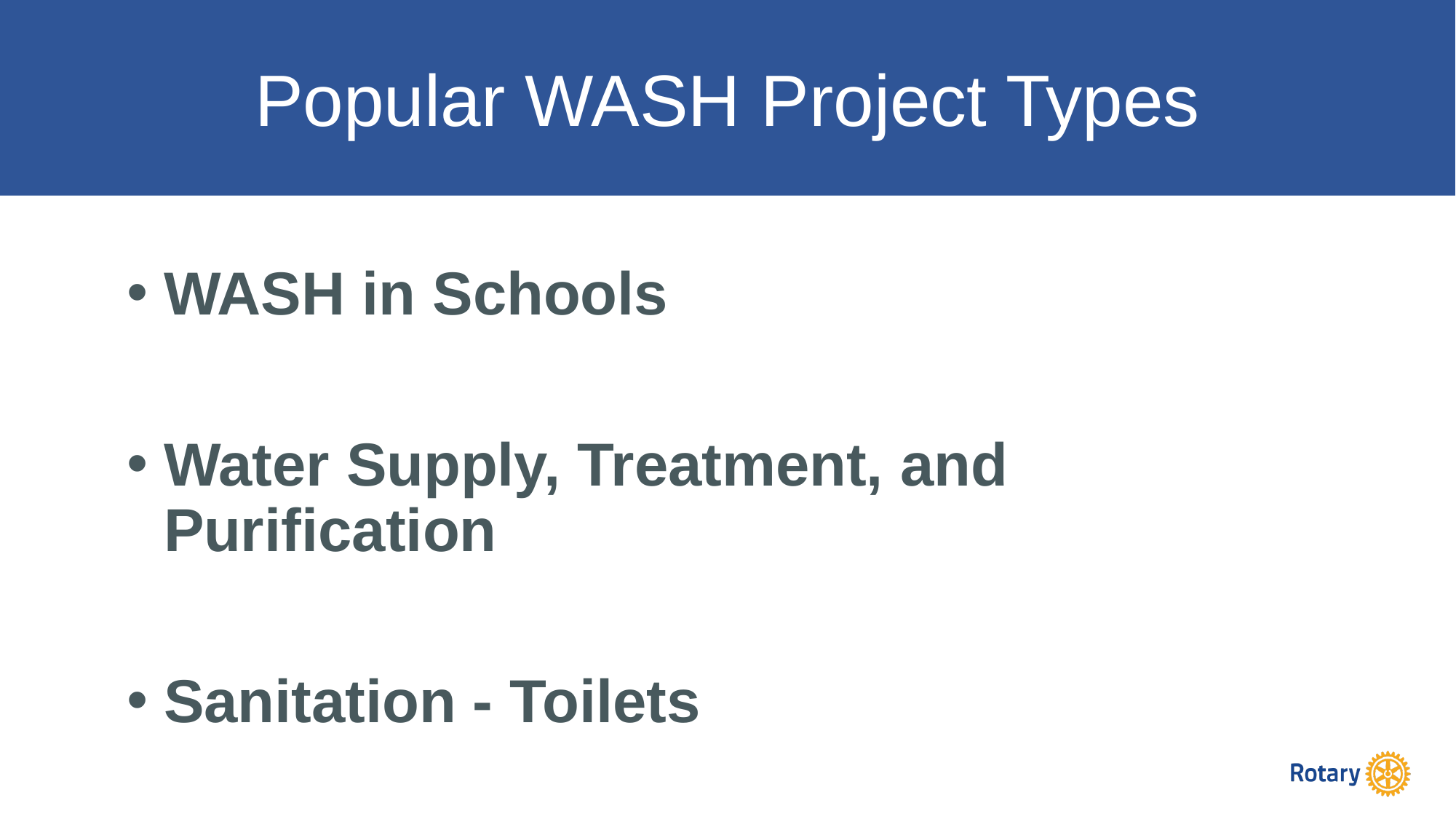

Popular WASH Project Types
WASH in Schools

Water Supply, Treatment, and Purification

Sanitation - Toilets